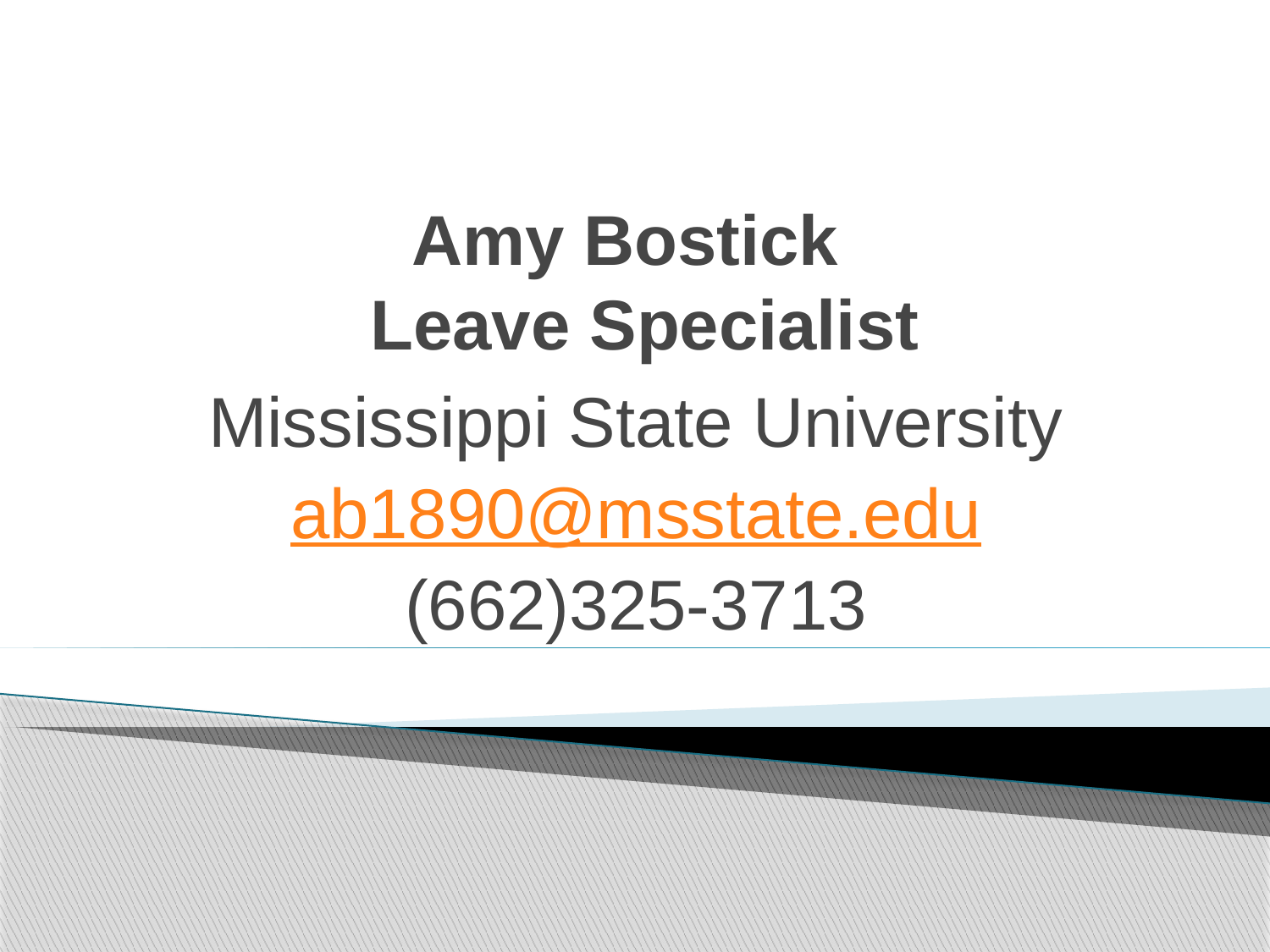

# Amy Bostick Leave Specialist
Mississippi State University
ab1890@msstate.edu
(662)325-3713